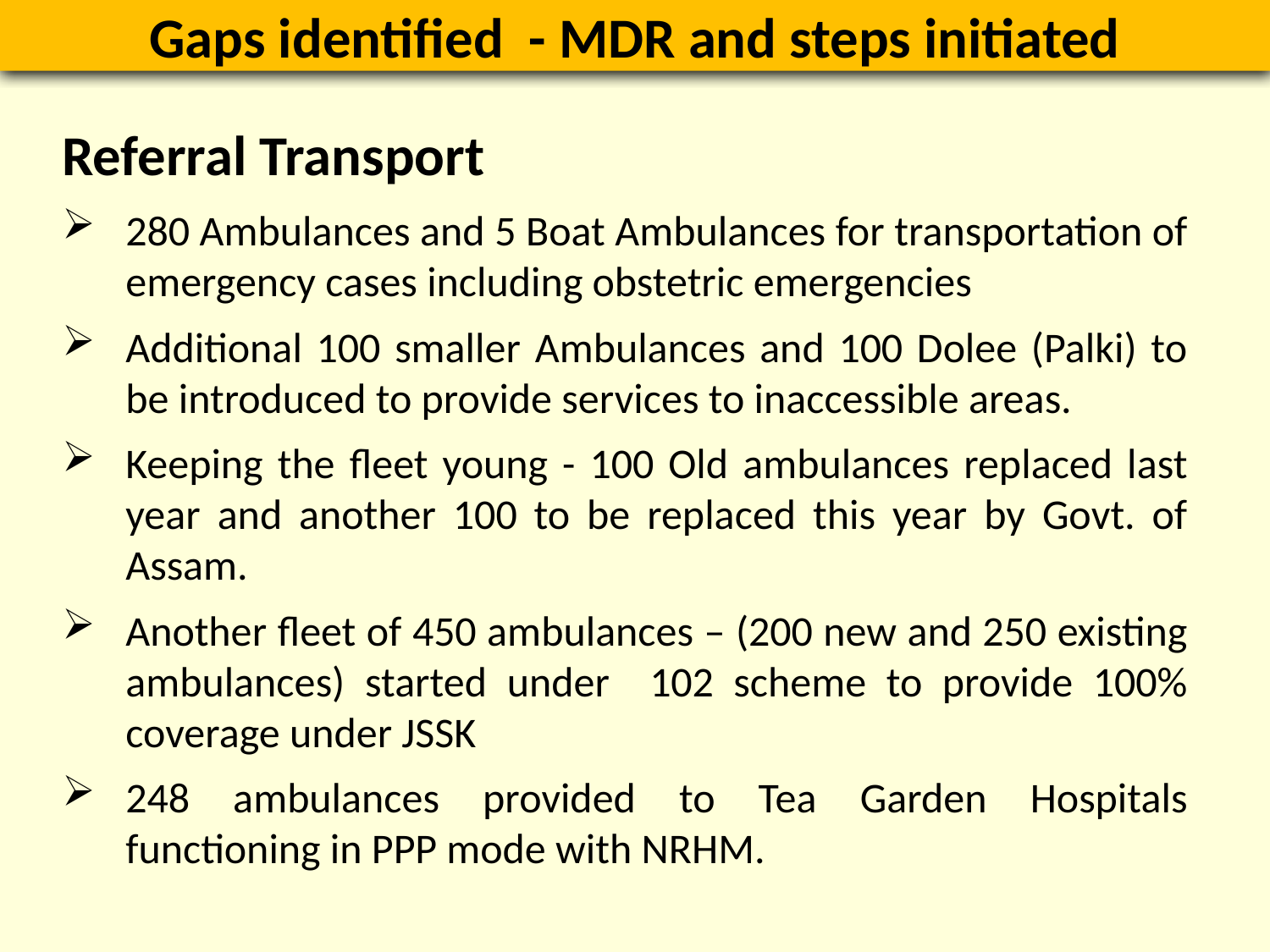

Gaps identified  - MDR and steps initiated

Referral Transport

280 Ambulances and 5 Boat Ambulances for transportation of emergency cases including obstetric emergencies

Additional 100 smaller Ambulances and 100 Dolee (Palki) to be introduced to provide services to inaccessible areas.

Keeping the fleet young - 100 Old ambulances replaced last year and another 100 to be replaced this year by Govt. of Assam.

Another fleet of 450 ambulances – (200 new and 250 existing ambulances) started under  102 scheme to provide 100% coverage under JSSK

248 ambulances provided to Tea Garden Hospitals functioning in PPP mode with NRHM.